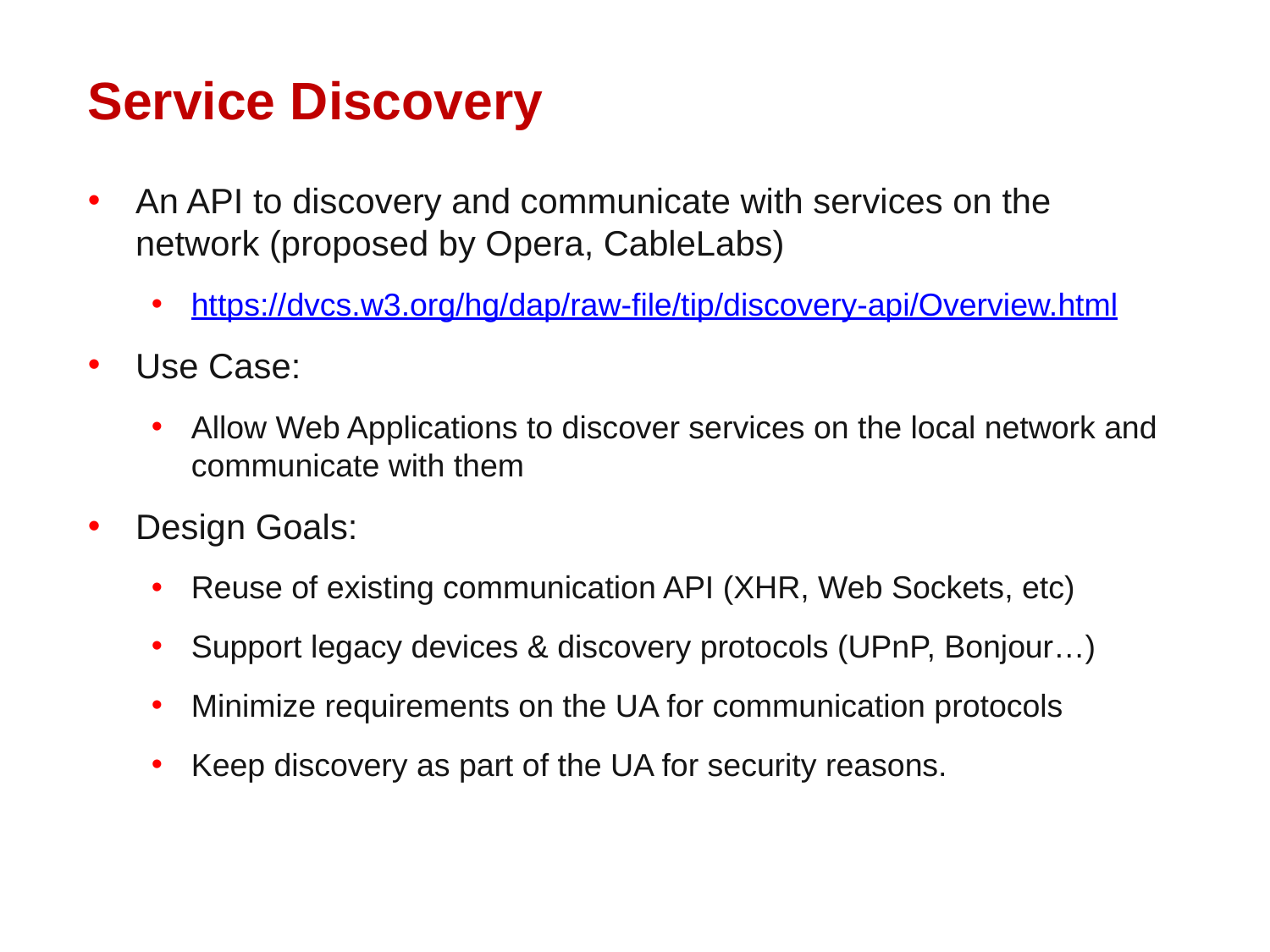

# Service Discovery
An API to discovery and communicate with services on the network (proposed by Opera, CableLabs)
https://dvcs.w3.org/hg/dap/raw-file/tip/discovery-api/Overview.html
Use Case:
Allow Web Applications to discover services on the local network and communicate with them
Design Goals:
Reuse of existing communication API (XHR, Web Sockets, etc)
Support legacy devices & discovery protocols (UPnP, Bonjour…)
Minimize requirements on the UA for communication protocols
Keep discovery as part of the UA for security reasons.